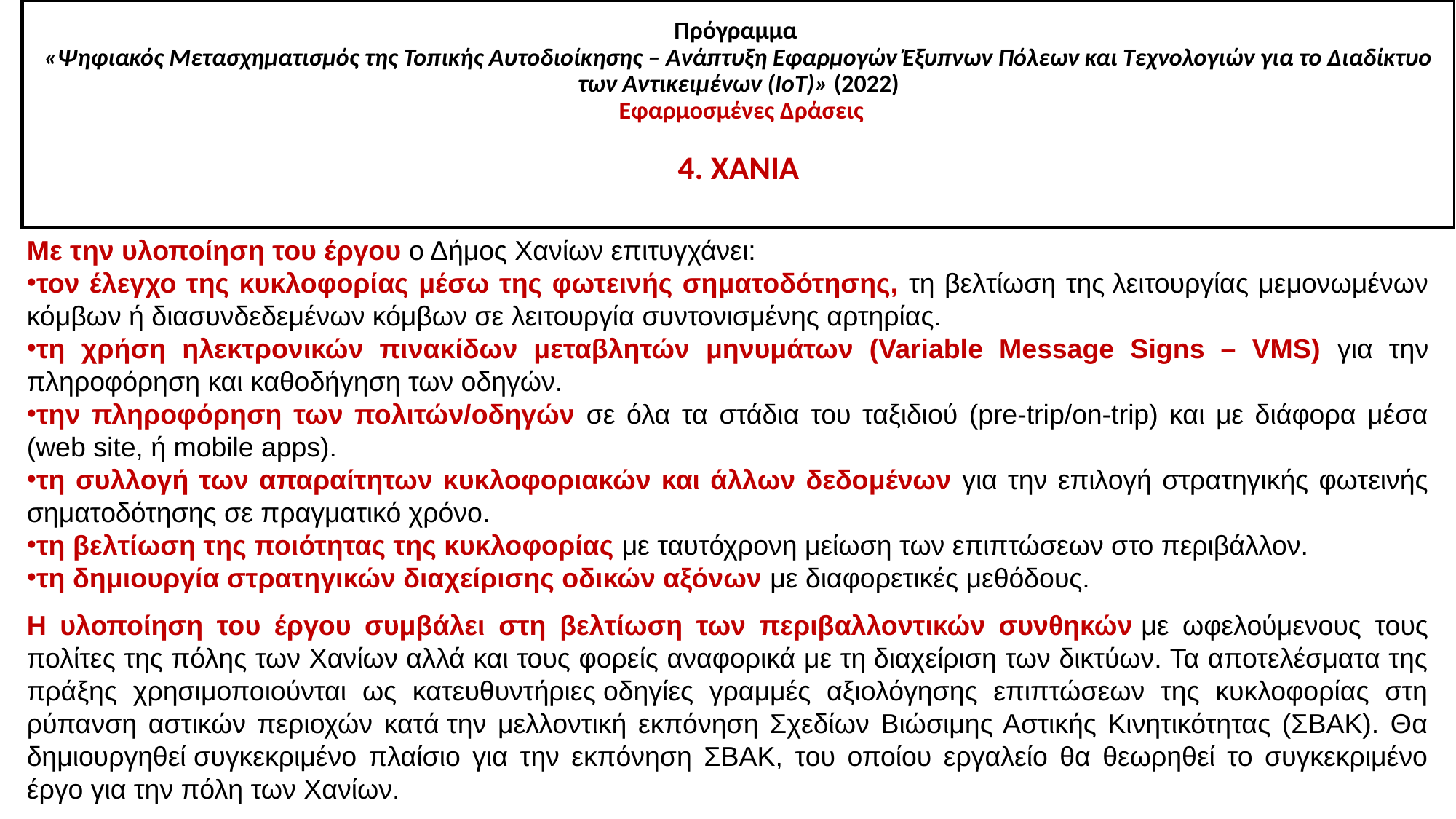

Πρόγραμμα
«Ψηφιακός Μετασχηματισμός της Τοπικής Αυτοδιοίκησης – Ανάπτυξη Εφαρμογών Έξυπνων Πόλεων και Τεχνολογιών για το Διαδίκτυο των Αντικειμένων (IoT)» (2022)
 Εφαρμοσμένες Δράσεις

4. ΧΑΝΙΑ
Με την υλοποίηση του έργου ο Δήμος Χανίων επιτυγχάνει:
τον έλεγχο της κυκλοφορίας μέσω της φωτεινής σηματοδότησης, τη βελτίωση της λειτουργίας μεμονωμένων κόμβων ή διασυνδεδεμένων κόμβων σε λειτουργία συντονισμένης αρτηρίας.
τη χρήση ηλεκτρονικών πινακίδων μεταβλητών μηνυμάτων (Variable Message Signs – VMS) για την πληροφόρηση και καθοδήγηση των οδηγών.
την πληροφόρηση των πολιτών/οδηγών σε όλα τα στάδια του ταξιδιού (pre-trip/on-trip) και με διάφορα μέσα (web site, ή mobile apps).
τη συλλογή των απαραίτητων κυκλοφοριακών και άλλων δεδομένων για την επιλογή στρατηγικής φωτεινής σηματοδότησης σε πραγματικό χρόνο.
τη βελτίωση της ποιότητας της κυκλοφορίας με ταυτόχρονη μείωση των επιπτώσεων στο περιβάλλον.
τη δημιουργία στρατηγικών διαχείρισης οδικών αξόνων με διαφορετικές μεθόδους.

H υλοποίηση του έργου συμβάλει στη βελτίωση των περιβαλλοντικών συνθηκών με ωφελούμενους τους πολίτες της πόλης των Χανίων αλλά και τους φορείς αναφορικά με τη διαχείριση των δικτύων. Τα αποτελέσματα της πράξης χρησιμοποιούνται ως κατευθυντήριες οδηγίες γραμμές αξιολόγησης επιπτώσεων της κυκλοφορίας στη ρύπανση αστικών περιοχών κατά την μελλοντική εκπόνηση Σχεδίων Βιώσιμης Αστικής Κινητικότητας (ΣΒΑΚ). Θα δημιουργηθεί συγκεκριμένο πλαίσιο για την εκπόνηση ΣΒΑΚ, του οποίου εργαλείο θα θεωρηθεί το συγκεκριμένο έργο για την πόλη των Χανίων.